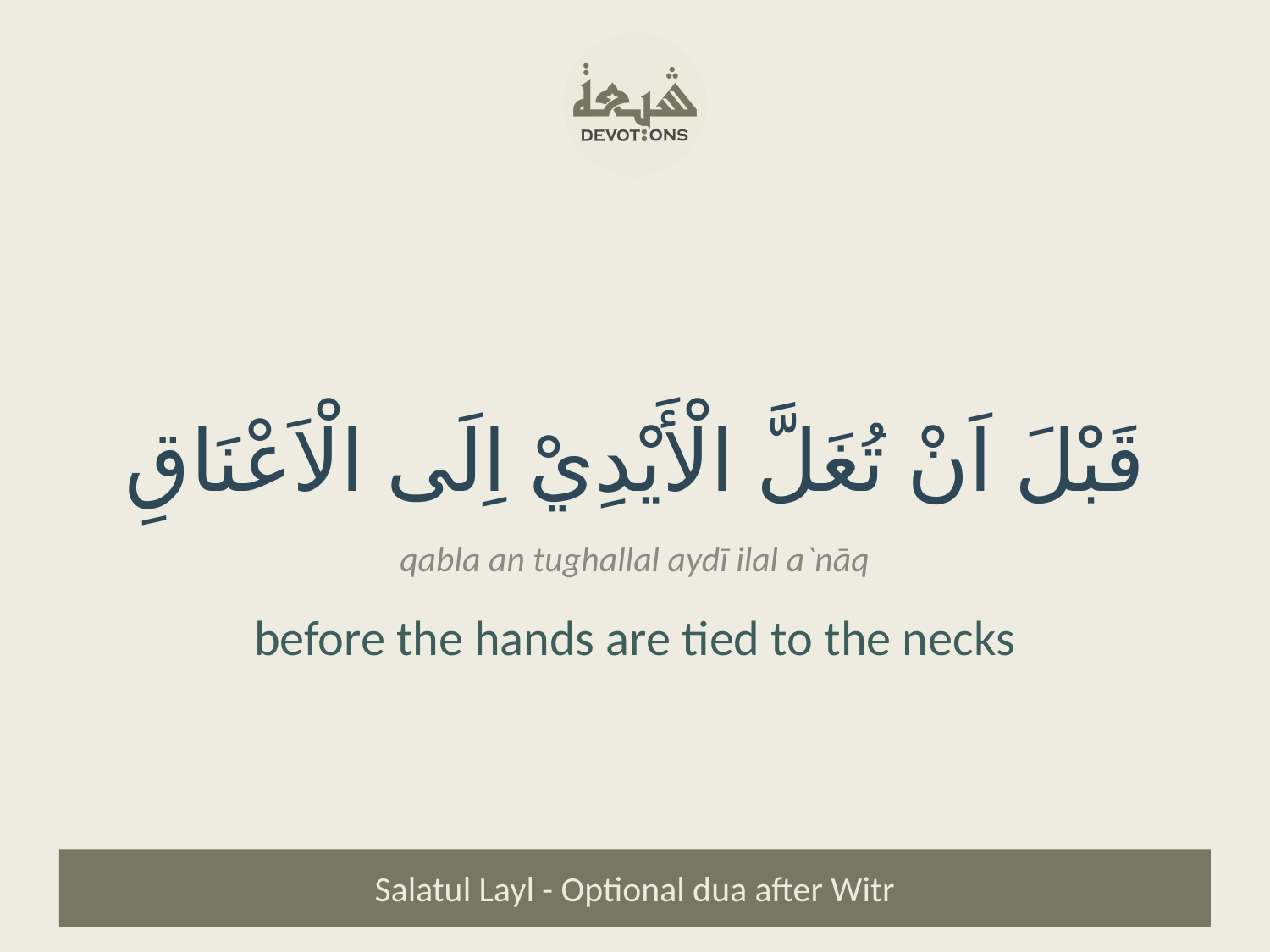

قَبْلَ اَنْ تُغَلَّ الْأَيْدِيْ اِلَى الْاَعْنَاقِ
qabla an tughallal aydī ilal a`nāq
before the hands are tied to the necks
Salatul Layl - Optional dua after Witr